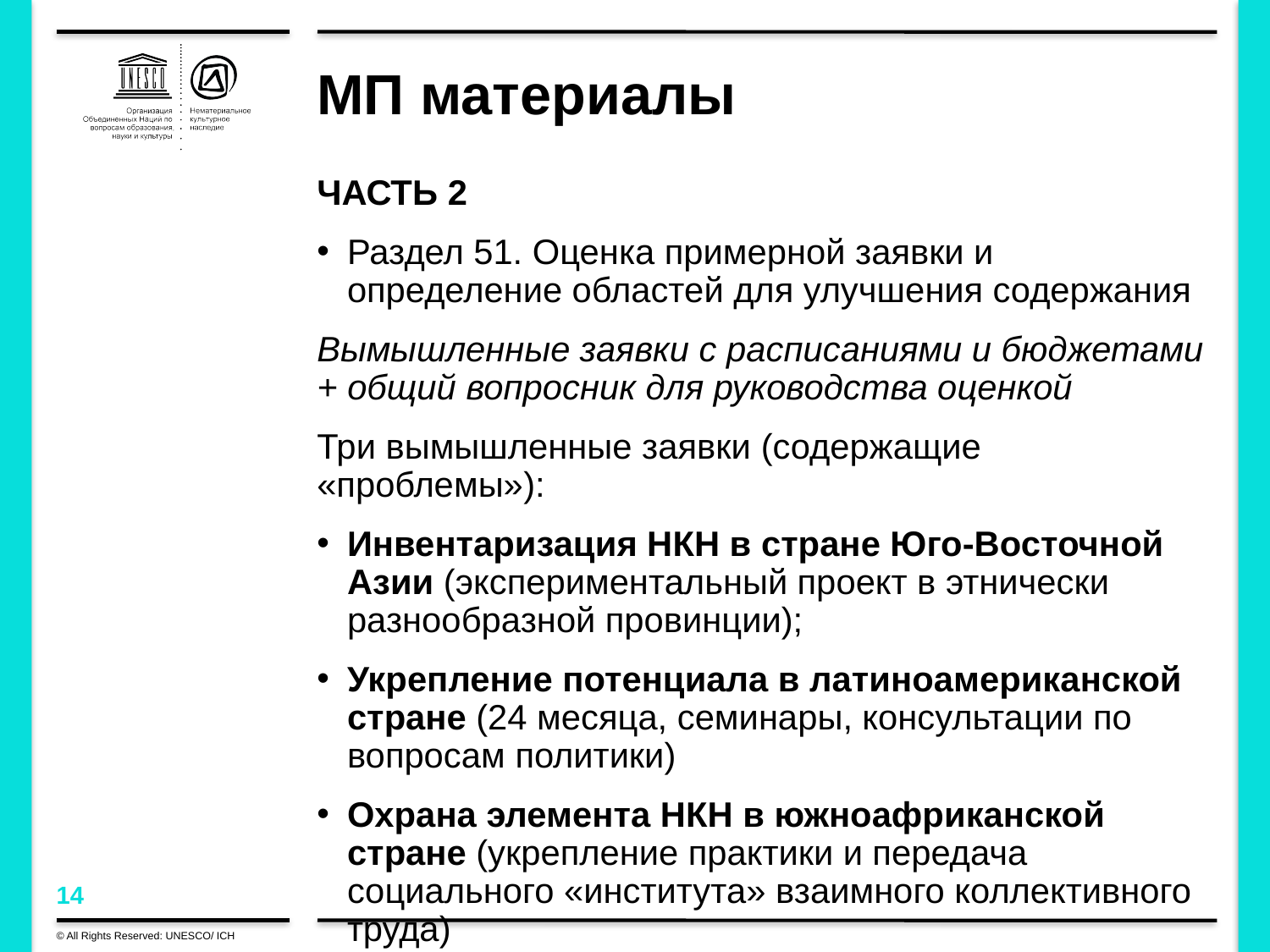

# МП материалы
ЧАСТЬ 2
Раздел 51. Оценка примерной заявки и определение областей для улучшения содержания
Вымышленные заявки с расписаниями и бюджетами + общий вопросник для руководства оценкой
Три вымышленные заявки (содержащие «проблемы»):
Инвентаризация НКН в стране Юго-Восточной Азии (экспериментальный проект в этнически разнообразной провинции);
Укрепление потенциала в латиноамериканской стране (24 месяца, семинары, консультации по вопросам политики)
Охрана элемента НКН в южноафриканской стране (укрепление практики и передача социального «института» взаимного коллективного труда)
© All Rights Reserved: UNESCO/ ICH